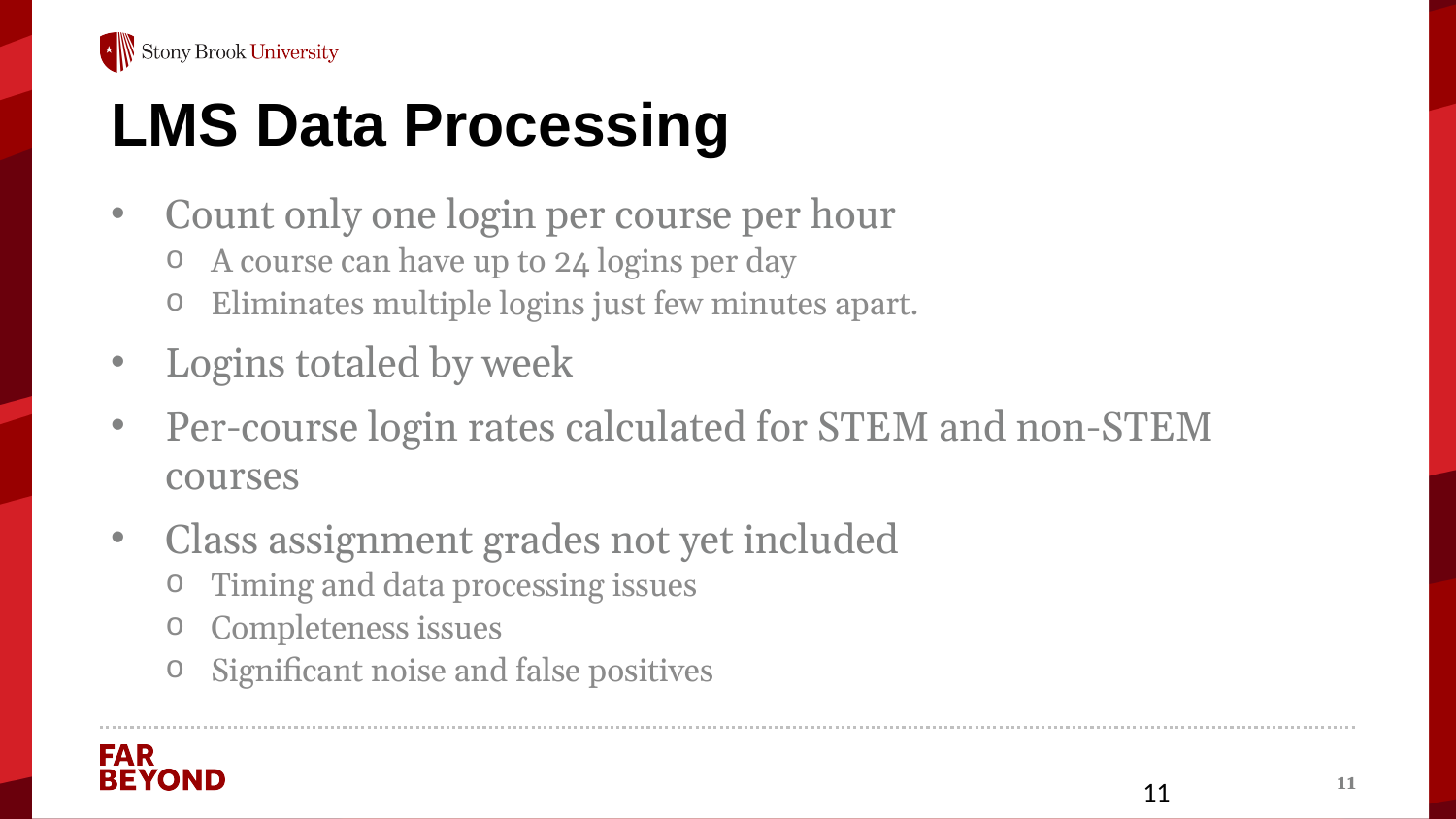

# LMS Data Processing
Count only one login per course per hour
A course can have up to 24 logins per day
Eliminates multiple logins just few minutes apart.
Logins totaled by week
Per-course login rates calculated for STEM and non-STEM courses
Class assignment grades not yet included
Timing and data processing issues
Completeness issues
Significant noise and false positives

11